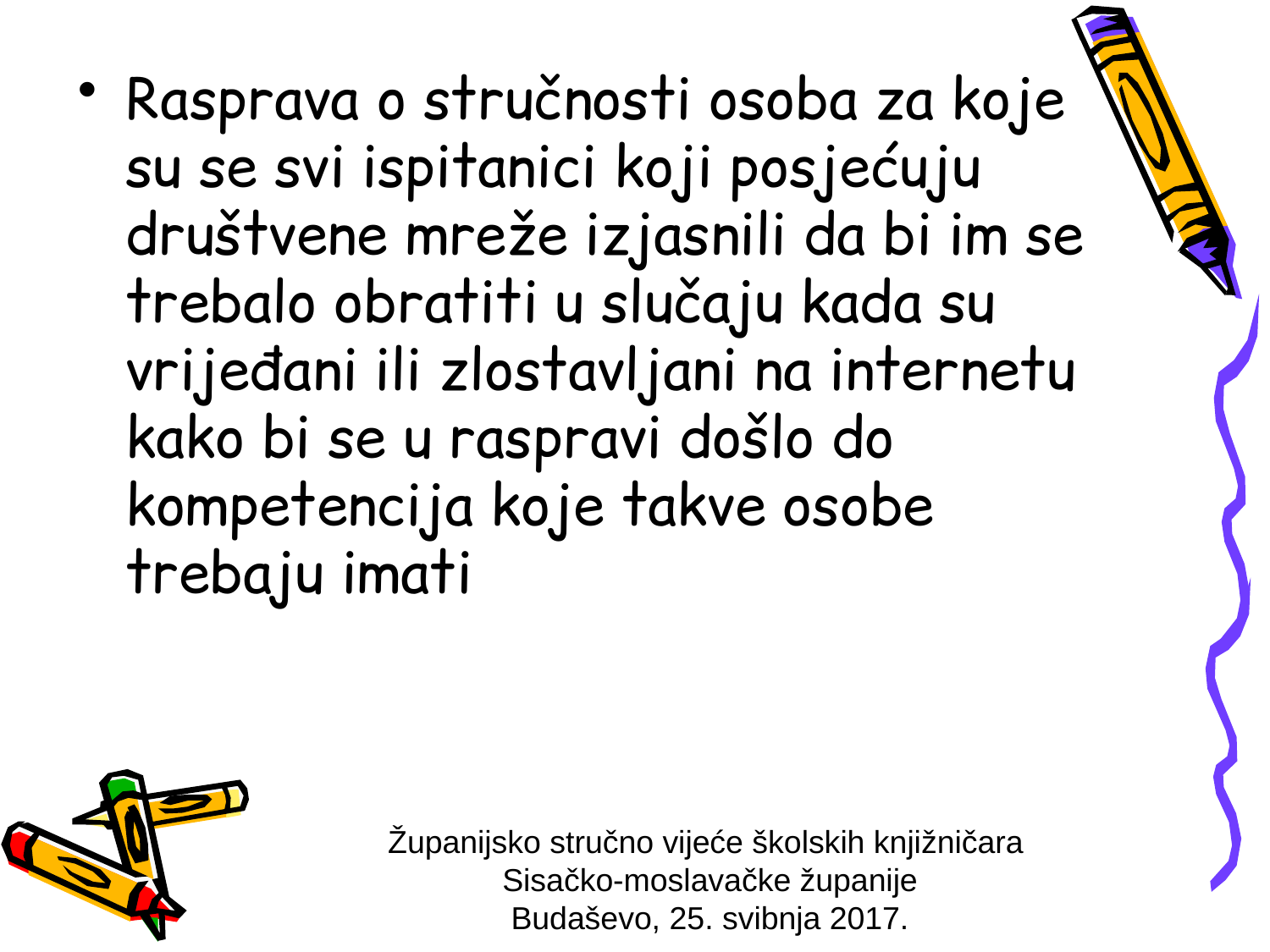

Rasprava o stručnosti osoba za koje su se svi ispitanici koji posjećuju društvene mreže izjasnili da bi im se trebalo obratiti u slučaju kada su vrijeđani ili zlostavljani na internetu kako bi se u raspravi došlo do kompetencija koje takve osobe trebaju imati
Županijsko stručno vijeće školskih knjižničara
Sisačko-moslavačke županije
Budaševo, 25. svibnja 2017.